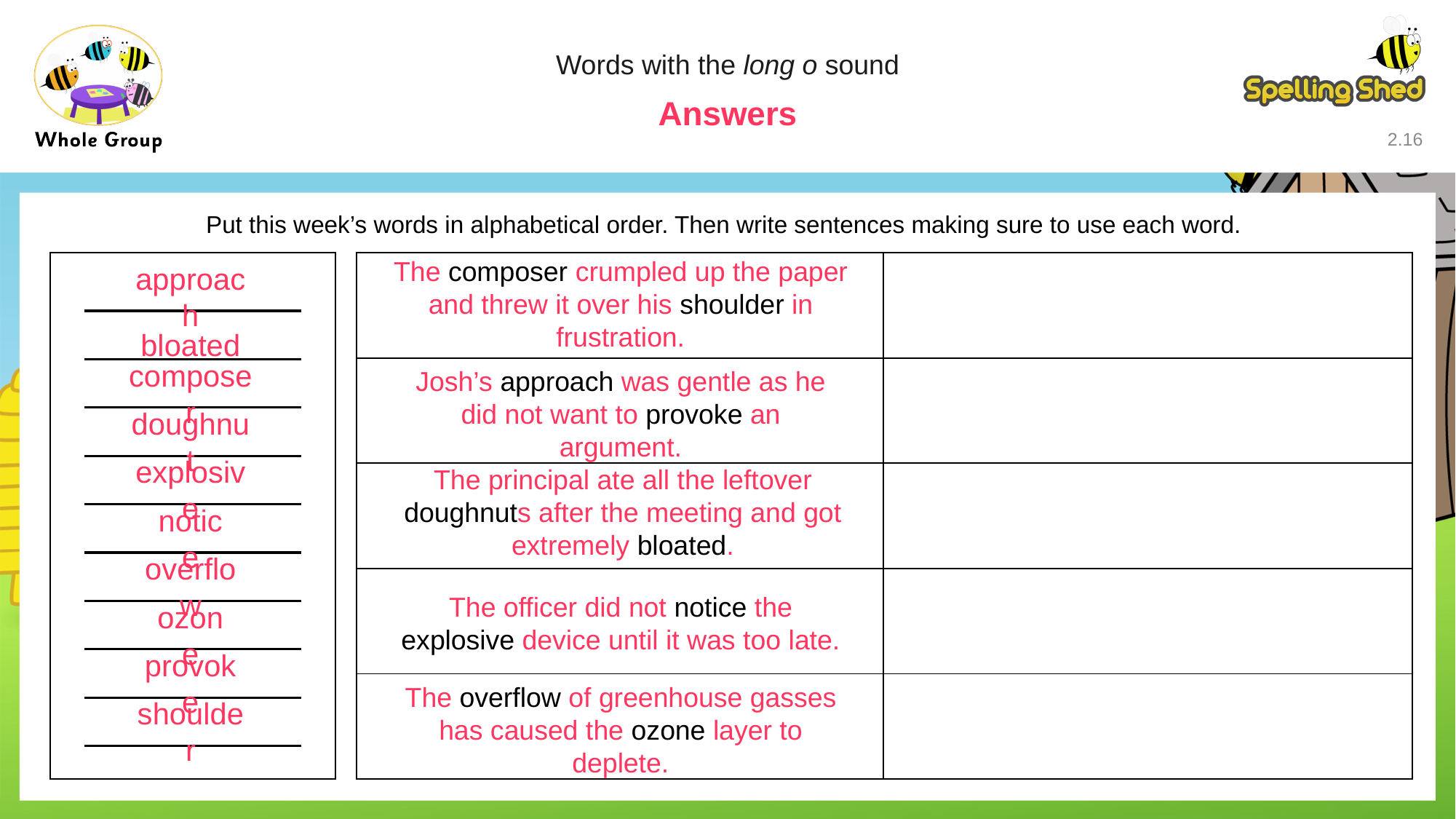

Words with the long o sound
Answers
2.16
Put this week’s words in alphabetical order. Then write sentences making sure to use each word.
|  |  |
| --- | --- |
|  |  |
|  |  |
|  |  |
|  |  |

The composer crumpled up the paper and threw it over his shoulder in frustration.
approach
bloated
composer
doughnut
explosive
notice
overflow
ozone
provoke
shoulder
Josh’s approach was gentle as he did not want to provoke an argument.
The principal ate all the leftover doughnuts after the meeting and got extremely bloated.
The officer did not notice the explosive device until it was too late.
The overflow of greenhouse gasses has caused the ozone layer to deplete.